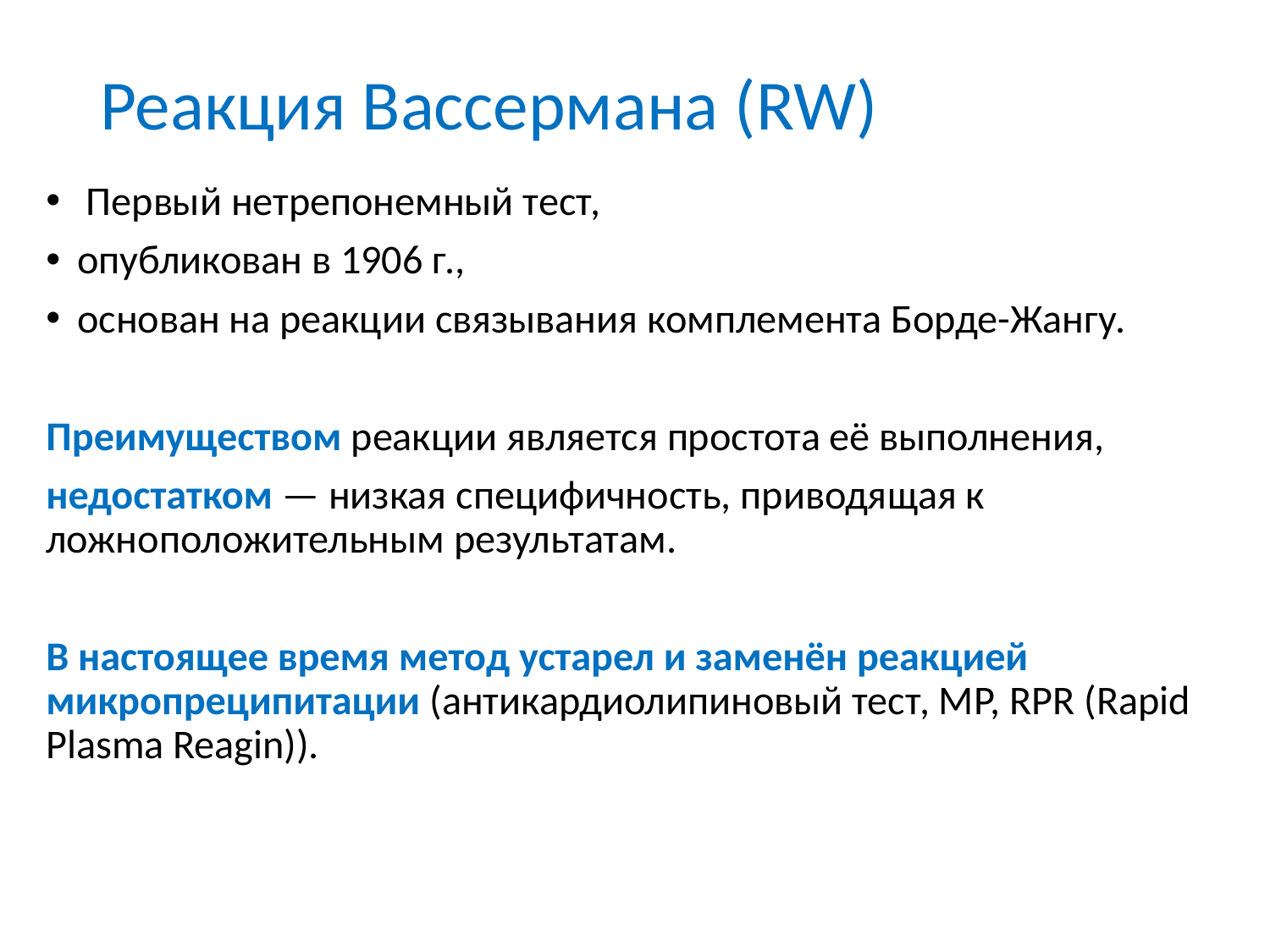

# Реакция Вассермана (RW)
 Первый нетрепонемный тест,
опубликован в 1906 г.,
основан на реакции связывания комплемента Борде-Жангу.

Преимуществом реакции является простота её выполнения,
недостатком — низкая специфичность, приводящая к ложноположительным результатам.

В настоящее время метод устарел и заменён реакцией микропреципитации (антикардиолипиновый тест, MP, RPR (Rapid Plasma Reagin)).